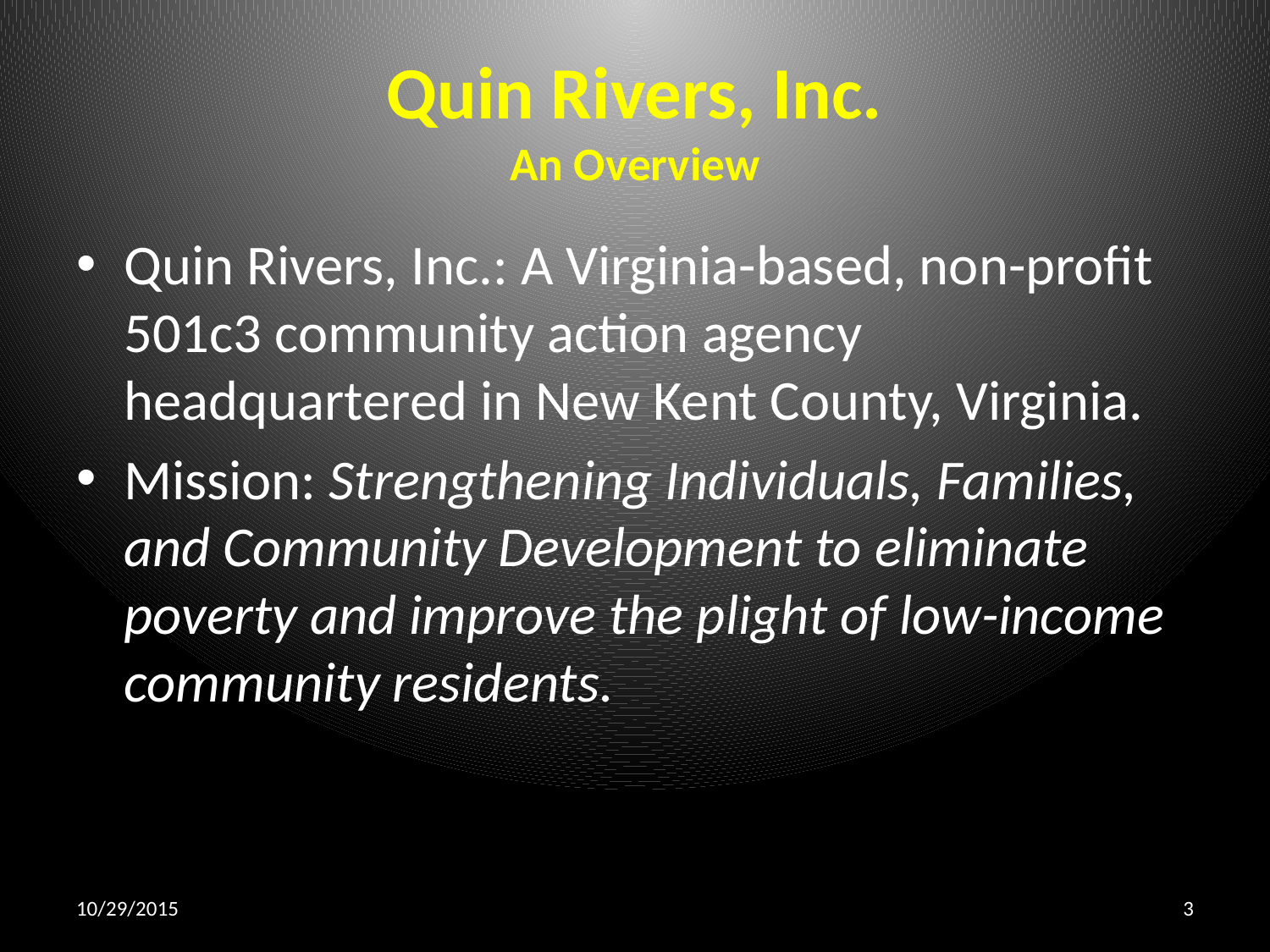

# Quin Rivers, Inc. An Overview
Quin Rivers, Inc.: A Virginia-based, non-profit 501c3 community action agency headquartered in New Kent County, Virginia.
Mission: Strengthening Individuals, Families, and Community Development to eliminate poverty and improve the plight of low-income community residents.
10/29/2015
3